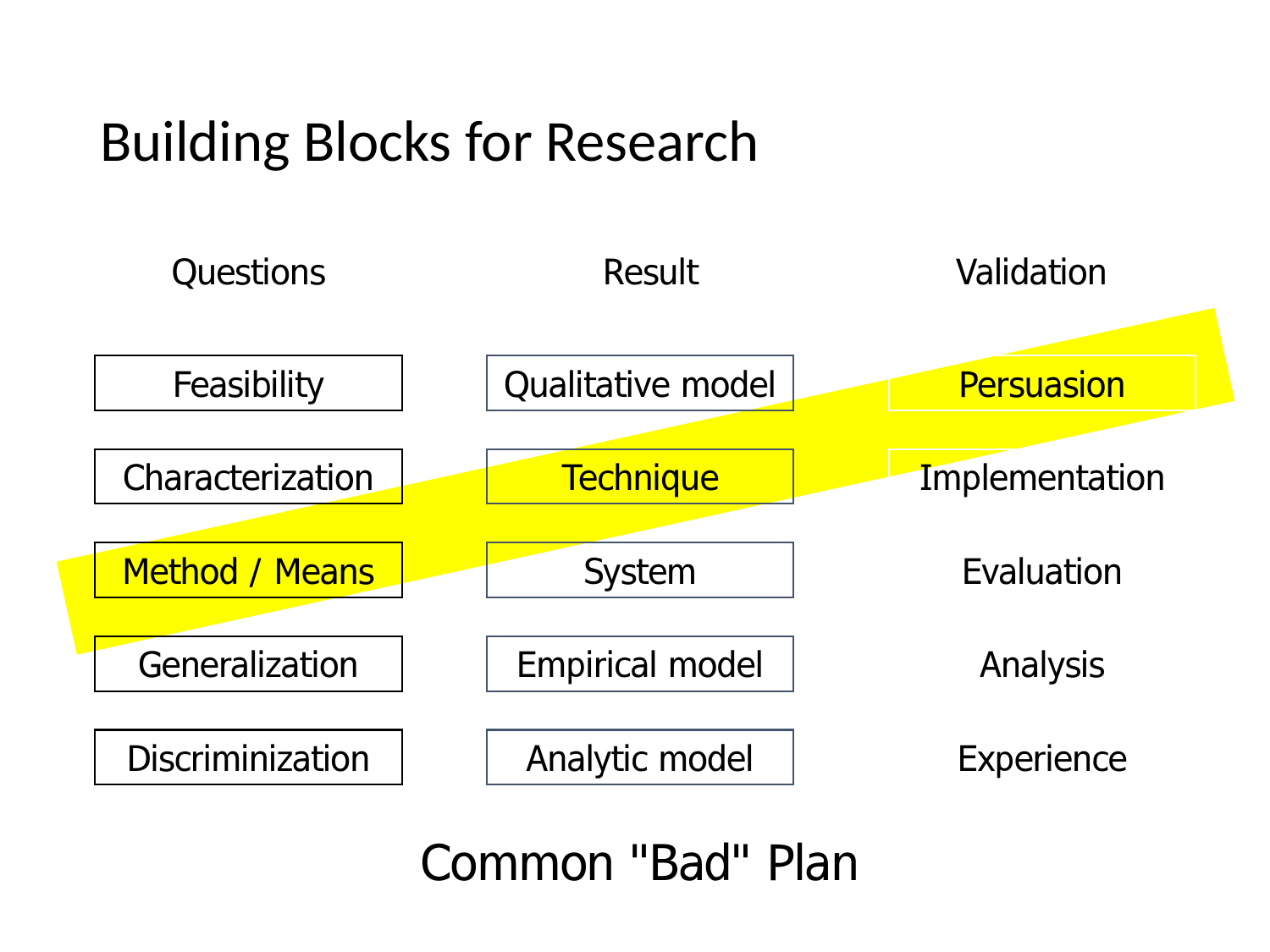

# Building Blocks for Research
Questions
Result
Validation
Feasibility
Qualitative model
Persuasion

Characterization
Technique
Implementation
Method / Means
System
Evaluation
Generalization
Empirical model
Analysis
Discriminization
Analytic model
Experience
Common "Bad" Plan